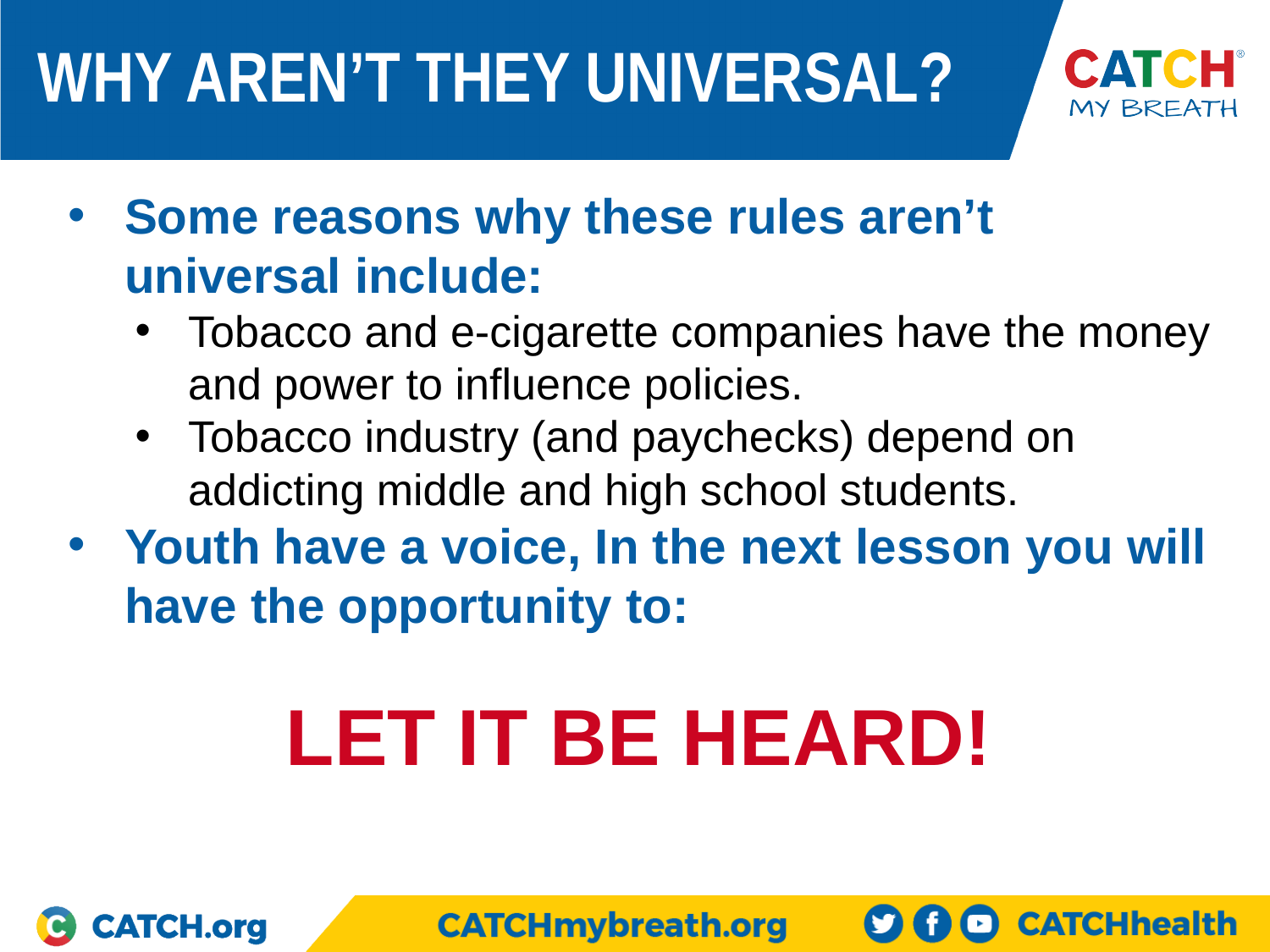

WHY AREN’T THEY UNIVERSAL?
Some reasons why these rules aren’t universal include:
Tobacco and e-cigarette companies have the money and power to influence policies.
Tobacco industry (and paychecks) depend on addicting middle and high school students.
Youth have a voice, In the next lesson you will have the opportunity to:
LET IT BE HEARD!